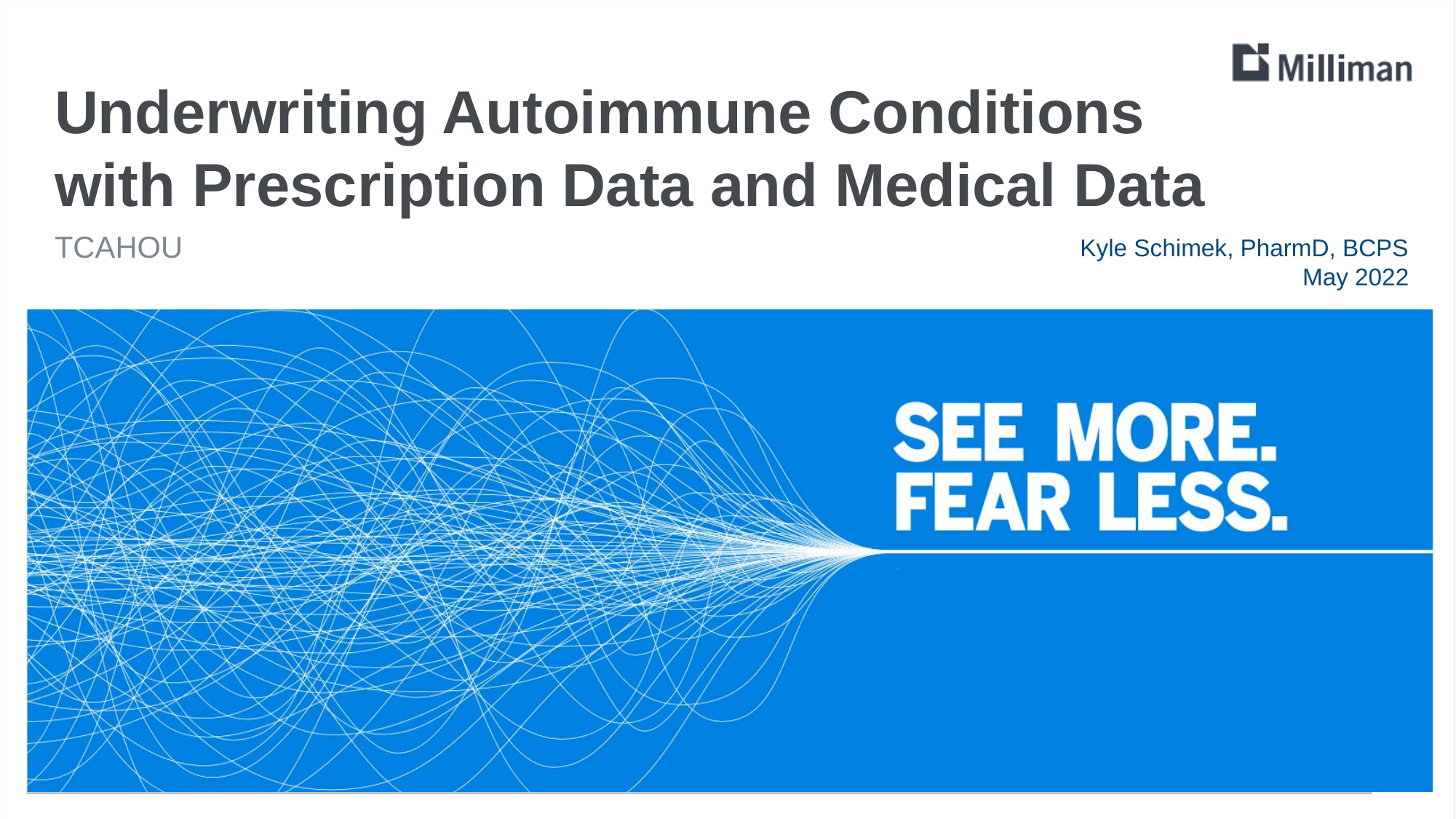

# Underwriting Autoimmune Conditions with Prescription Data and Medical Data
TCAHOU
Kyle Schimek, PharmD, BCPS
May 2022